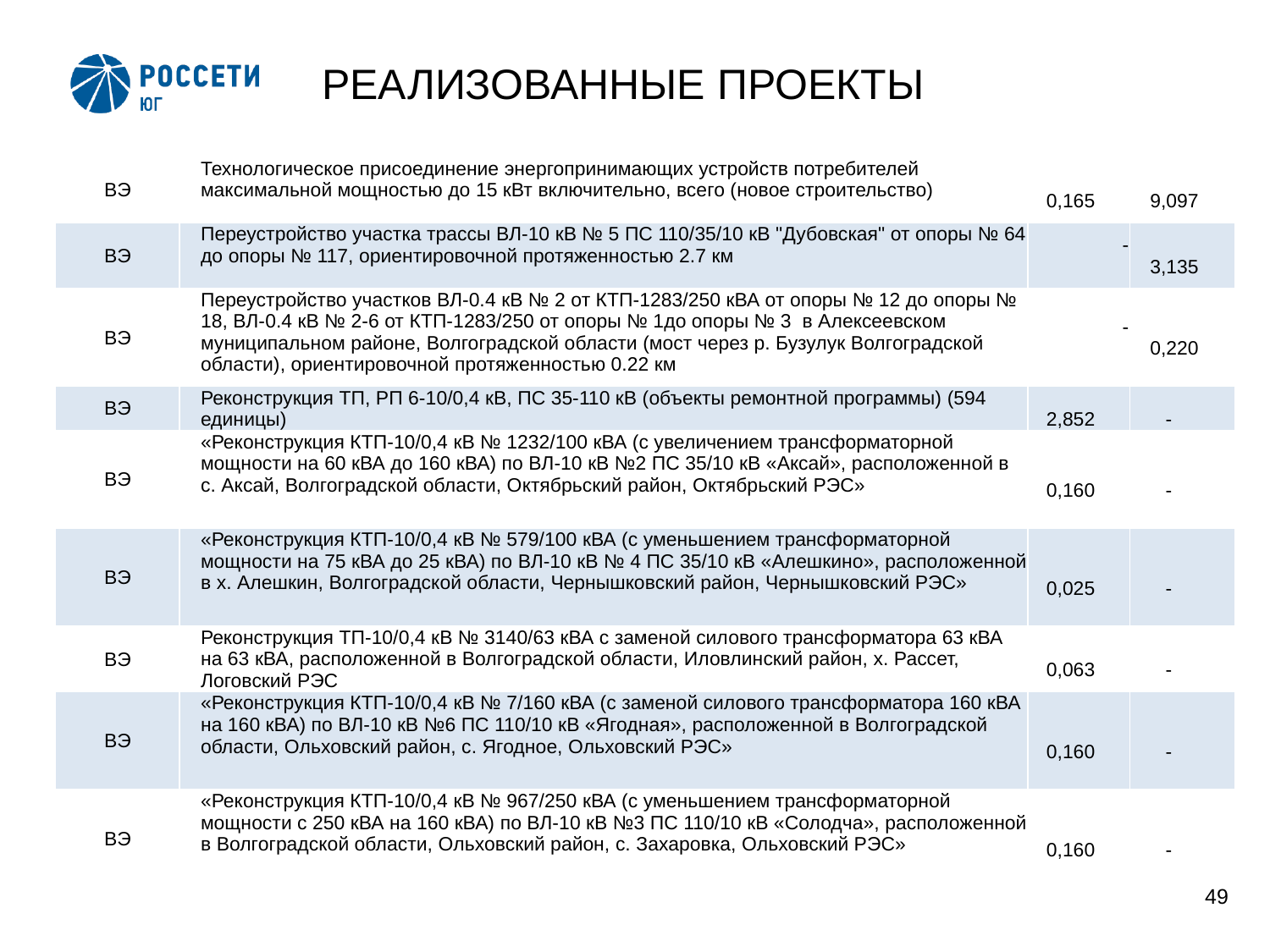

# РЕАЛИЗОВАННЫЕ ПРОЕКТЫ
| ВЭ | Технологическое присоединение энергопринимающих устройств потребителей максимальной мощностью до 15 кВт включительно, всего (новое строительство) | 0,165 | 9,097 |
| --- | --- | --- | --- |
| ВЭ | Переустройство участка трассы ВЛ-10 кВ № 5 ПС 110/35/10 кВ "Дубовская" от опоры № 64 до опоры № 117, ориентировочной протяженностью 2.7 км | - | 3,135 |
| ВЭ | Переустройство участков ВЛ-0.4 кВ № 2 от КТП-1283/250 кВА от опоры № 12 до опоры № 18, ВЛ-0.4 кВ № 2-6 от КТП-1283/250 от опоры № 1до опоры № 3 в Алексеевском муниципальном районе, Волгоградской области (мост через р. Бузулук Волгоградской области), ориентировочной протяженностью 0.22 км | - | 0,220 |
| ВЭ | Реконструкция ТП, РП 6-10/0,4 кВ, ПС 35-110 кВ (объекты ремонтной программы) (594 единицы) | 2,852 | - |
| ВЭ | «Реконструкция КТП-10/0,4 кВ № 1232/100 кВА (с увеличением трансформаторной мощности на 60 кВА до 160 кВА) по ВЛ-10 кВ №2 ПС 35/10 кВ «Аксай», расположенной в с. Аксай, Волгоградской области, Октябрьский район, Октябрьский РЭС» | 0,160 | - |
| ВЭ | «Реконструкция КТП-10/0,4 кВ № 579/100 кВА (с уменьшением трансформаторной мощности на 75 кВА до 25 кВА) по ВЛ-10 кВ № 4 ПС 35/10 кВ «Алешкино», расположенной в х. Алешкин, Волгоградской области, Чернышковский район, Чернышковский РЭС» | 0,025 | - |
| ВЭ | Реконструкция ТП-10/0,4 кВ № 3140/63 кВА с заменой силового трансформатора 63 кВА на 63 кВА, расположенной в Волгоградской области, Иловлинский район, х. Рассет, Логовский РЭС | 0,063 | - |
| ВЭ | «Реконструкция КТП-10/0,4 кВ № 7/160 кВА (с заменой силового трансформатора 160 кВА на 160 кВА) по ВЛ-10 кВ №6 ПС 110/10 кВ «Ягодная», расположенной в Волгоградской области, Ольховский район, с. Ягодное, Ольховский РЭС» | 0,160 | - |
| ВЭ | «Реконструкция КТП-10/0,4 кВ № 967/250 кВА (с уменьшением трансформаторной мощности с 250 кВА на 160 кВА) по ВЛ-10 кВ №3 ПС 110/10 кВ «Солодча», расположенной в Волгоградской области, Ольховский район, с. Захаровка, Ольховский РЭС» | 0,160 | - |
49